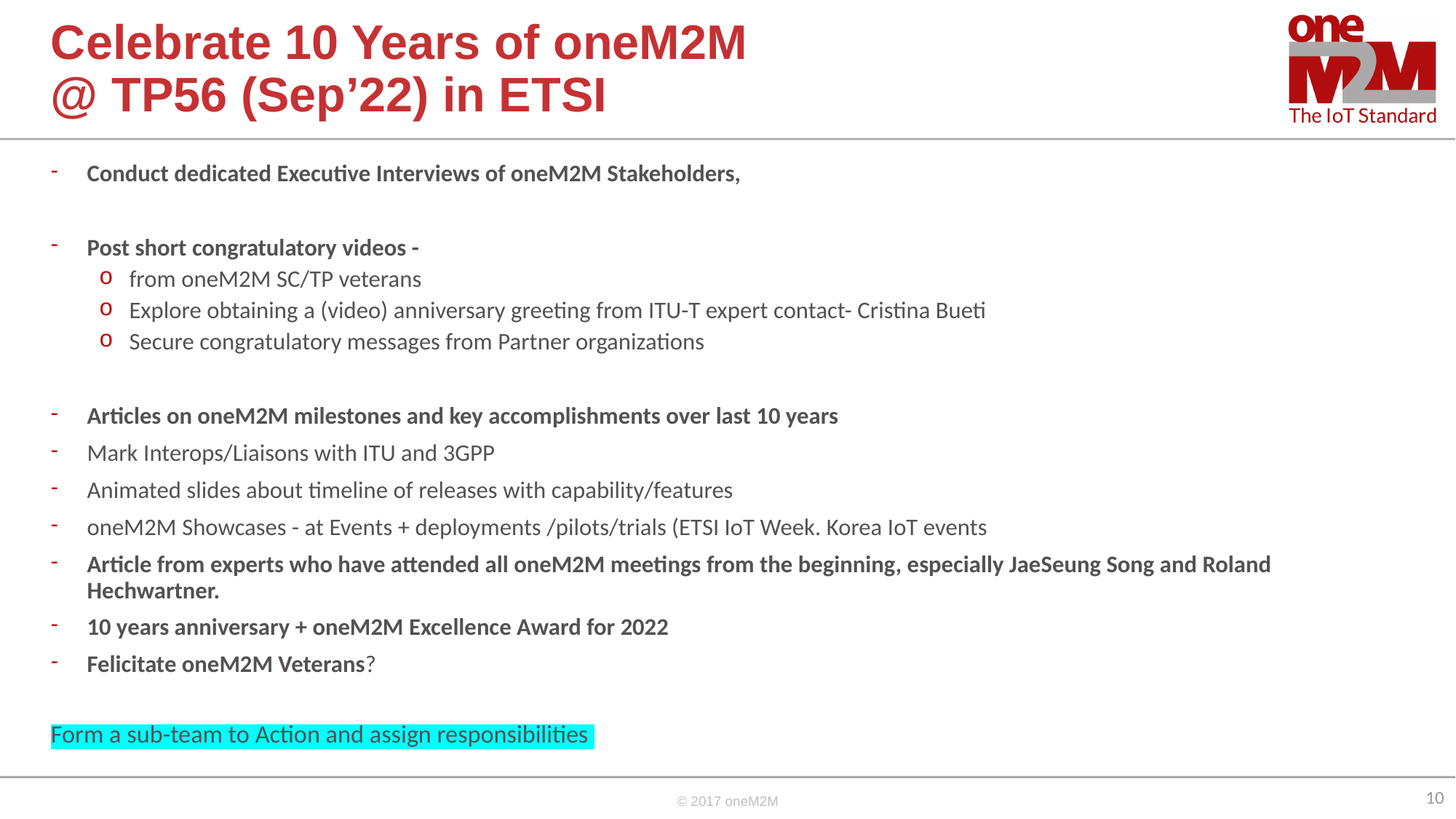

# Celebrate 10 Years of oneM2M @ TP56 (Sep’22) in ETSI
Conduct dedicated Executive Interviews of oneM2M Stakeholders,

Post short congratulatory videos -
from oneM2M SC/TP veterans
Explore obtaining a (video) anniversary greeting from ITU-T expert contact- Cristina Bueti
Secure congratulatory messages from Partner organizations

Articles on oneM2M milestones and key accomplishments over last 10 years
Mark Interops/Liaisons with ITU and 3GPP
Animated slides about timeline of releases with capability/features
oneM2M Showcases - at Events + deployments /pilots/trials (ETSI IoT Week. Korea IoT events
Article from experts who have attended all oneM2M meetings from the beginning, especially JaeSeung Song and Roland Hechwartner.
10 years anniversary + oneM2M Excellence Award for 2022
Felicitate oneM2M Veterans?

Form a sub-team to Action and assign responsibilities

10